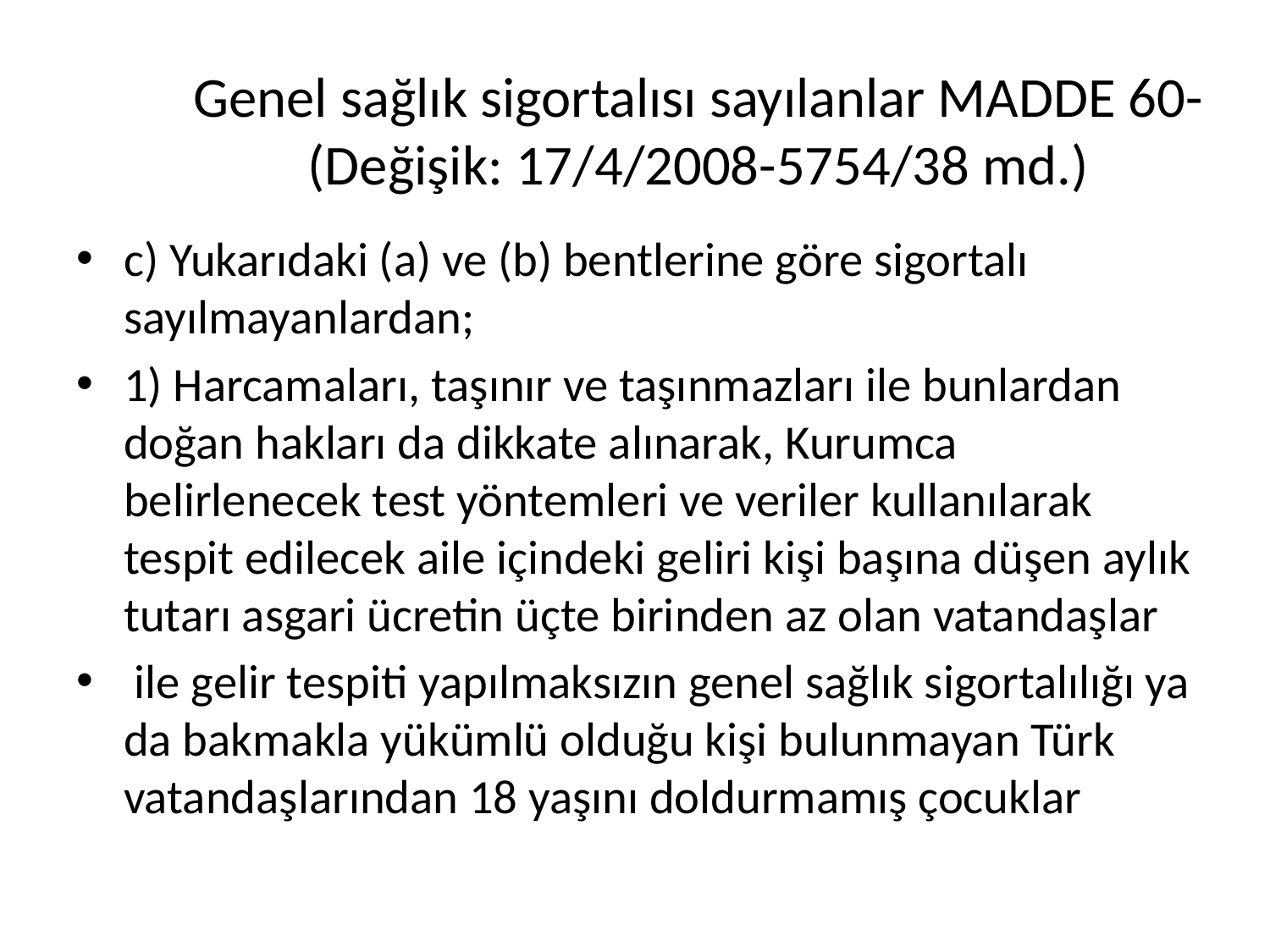

# Genel sağlık sigortalısı sayılanlar MADDE 60- (Değişik: 17/4/2008-5754/38 md.)
c) Yukarıdaki (a) ve (b) bentlerine göre sigortalı sayılmayanlardan;
1) Harcamaları, taşınır ve taşınmazları ile bunlardan doğan hakları da dikkate alınarak, Kurumca belirlenecek test yöntemleri ve veriler kullanılarak tespit edilecek aile içindeki geliri kişi başına düşen aylık tutarı asgari ücretin üçte birinden az olan vatandaşlar
 ile gelir tespiti yapılmaksızın genel sağlık sigortalılığı ya da bakmakla yükümlü olduğu kişi bulunmayan Türk vatandaşlarından 18 yaşını doldurmamış çocuklar